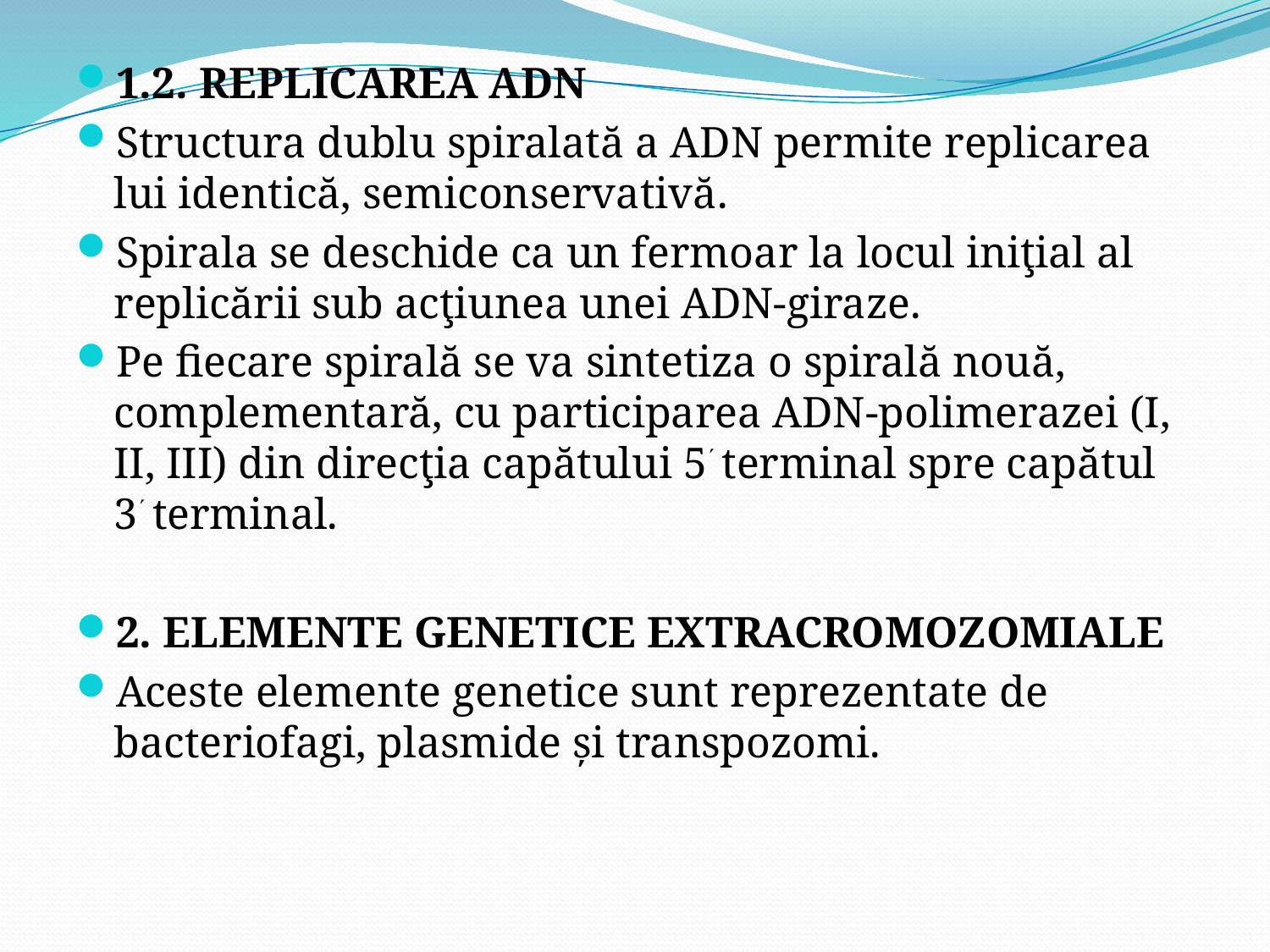

1.2. REPLICAREA ADN
Structura dublu spiralată a ADN permite replicarea lui identică, semiconservativă.
Spirala se deschide ca un fermoar la locul iniţial al replicării sub acţiunea unei ADN-giraze.
Pe fiecare spirală se va sintetiza o spirală nouă, complementară, cu participarea ADN-polimerazei (I, II, III) din direcţia capătului 5′ terminal spre capătul 3′ terminal.

2. ELEMENTE GENETICE EXTRACROMOZOMIALE
Aceste elemente genetice sunt reprezentate de bacteriofagi, plasmide şi transpozomi.